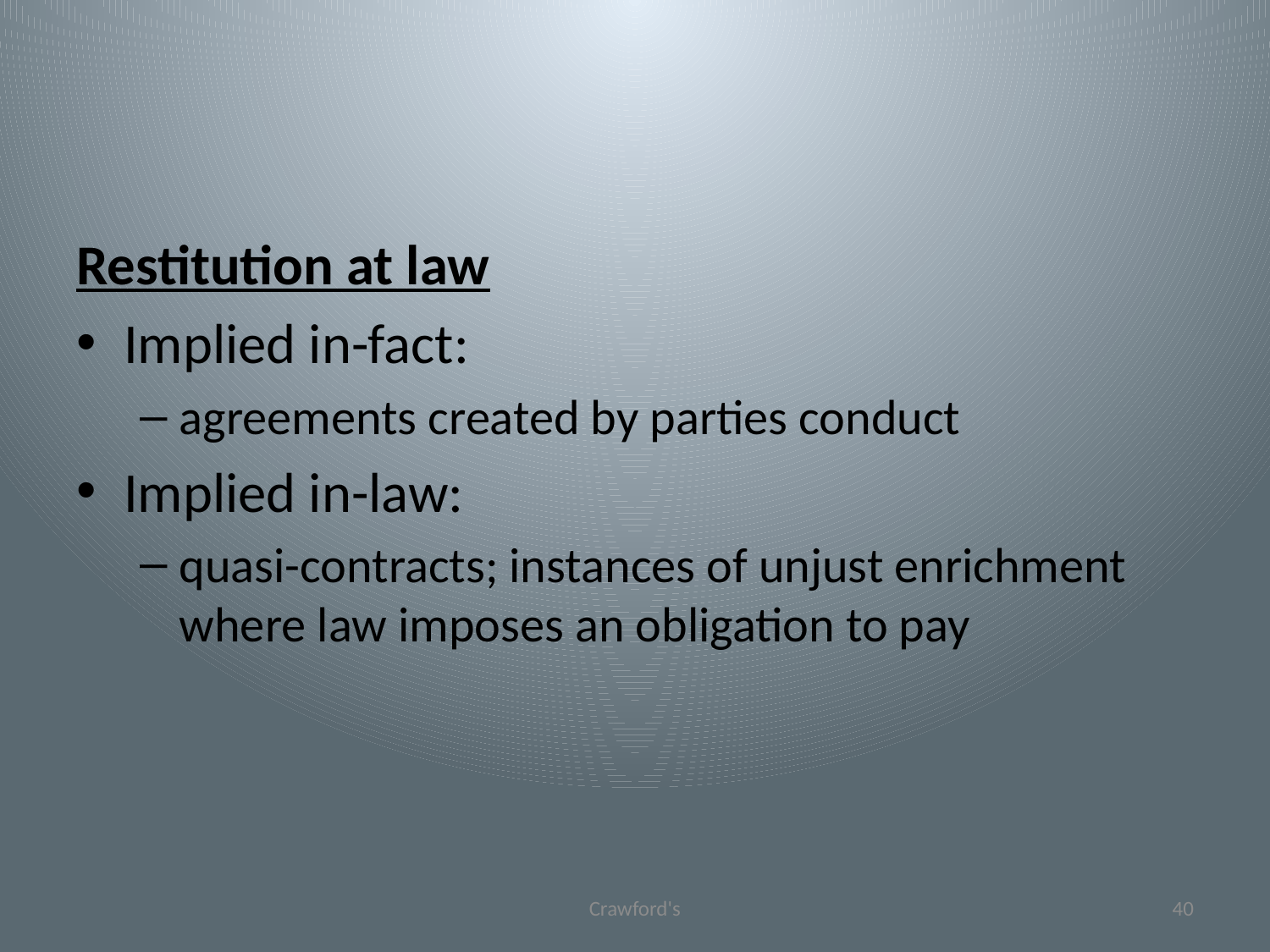

#
Restitution at law
Implied in-fact:
agreements created by parties conduct
Implied in-law:
quasi-contracts; instances of unjust enrichment where law imposes an obligation to pay

Crawford's
40